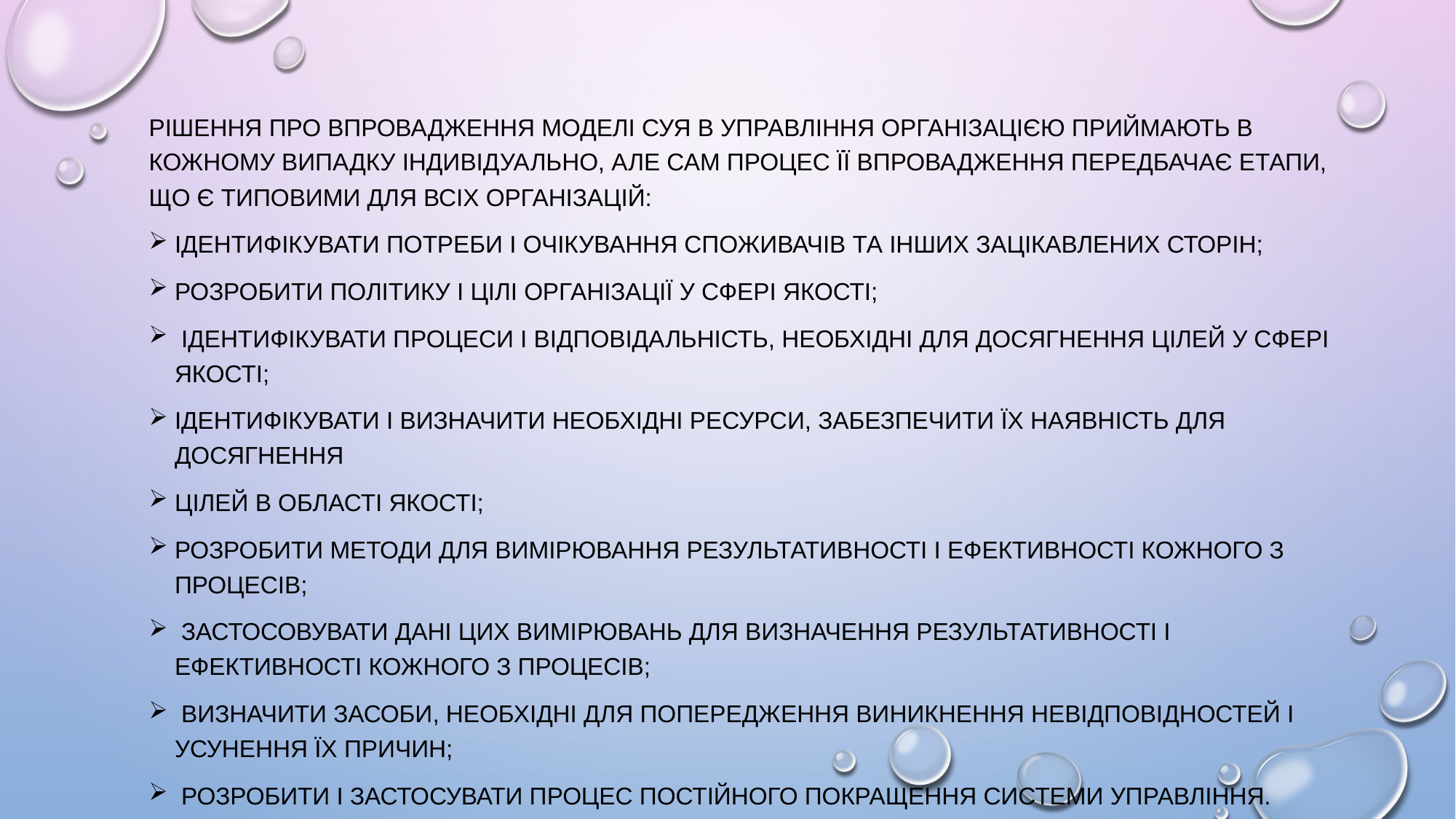

Рішення про впровадження моделі СУЯ в управління організацією приймають в кожному випадку індивідуально, але сам процес її впровадження передбачає етапи, що є типовими для всіх організацій:
ідентифікувати потреби і очікування споживачів та інших зацікавлених сторін;
розробити політику і цілі організації у сфері якості;
 ідентифікувати процеси і відповідальність, необхідні для досягнення цілей у сфері якості;
ідентифікувати і визначити необхідні ресурси, забезпечити їх наявність для досягнення
цілей в області якості;
розробити методи для вимірювання результативності і ефективності кожного з процесів;
 застосовувати дані цих вимірювань для визначення результативності і ефективності кожного з процесів;
 визначити засоби, необхідні для попередження виникнення невідповідностей і усунення їх причин;
 розробити і застосувати процес постійного покращення системи управління.